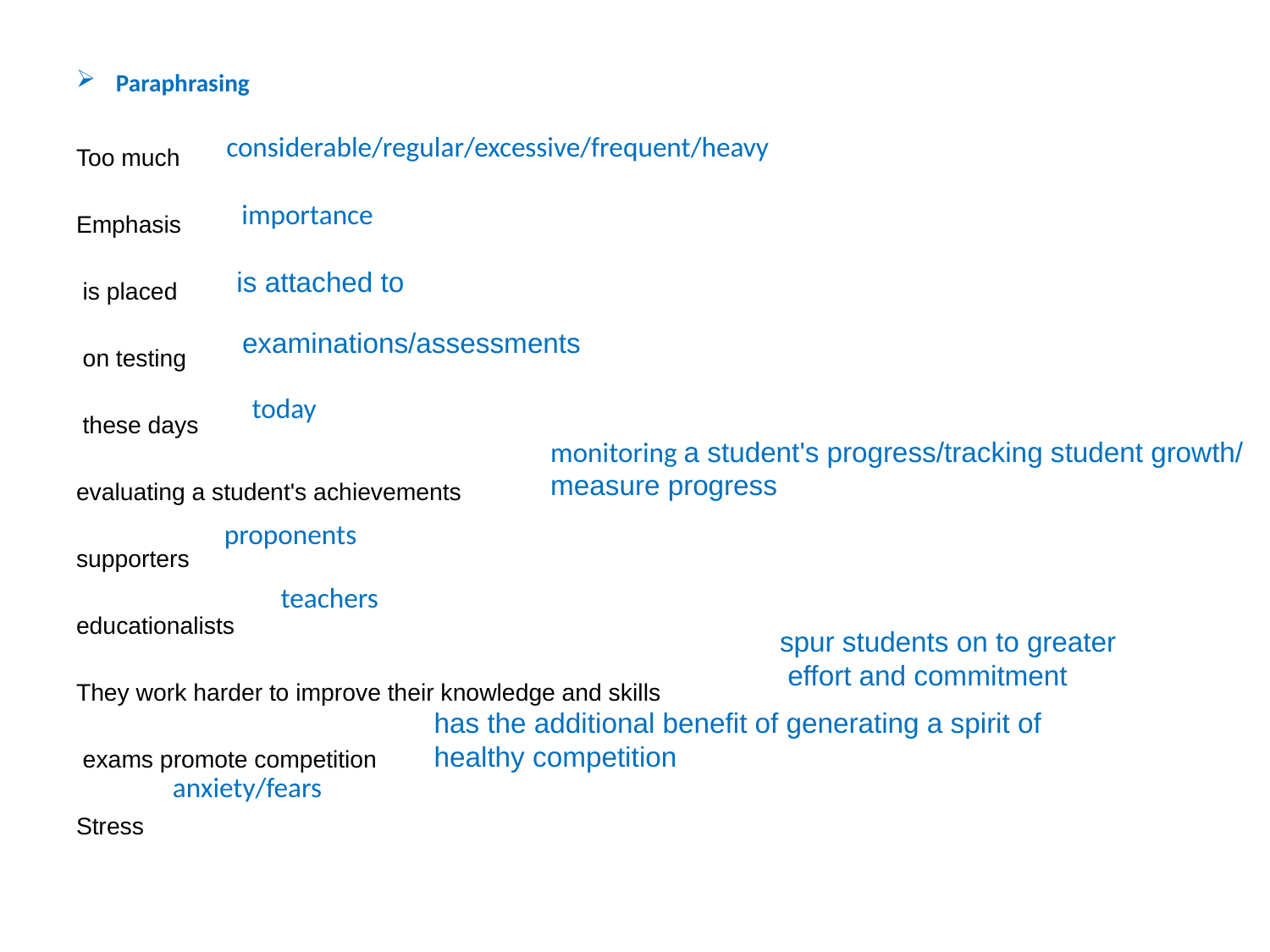

# Paraphrasing
considerable/regular/excessive/frequent/heavy
Too much

Emphasis

 is placed

 on testing

 these days

evaluating a student's achievements

supporters

educationalists

They work harder to improve their knowledge and skills

 exams promote competition

Stress
importance
is attached to
examinations/assessments
today
monitoring a student's progress/tracking student growth/
measure progress
proponents
teachers
spur students on to greater
 effort and commitment
has the additional benefit of generating a spirit of
healthy competition
anxiety/fears